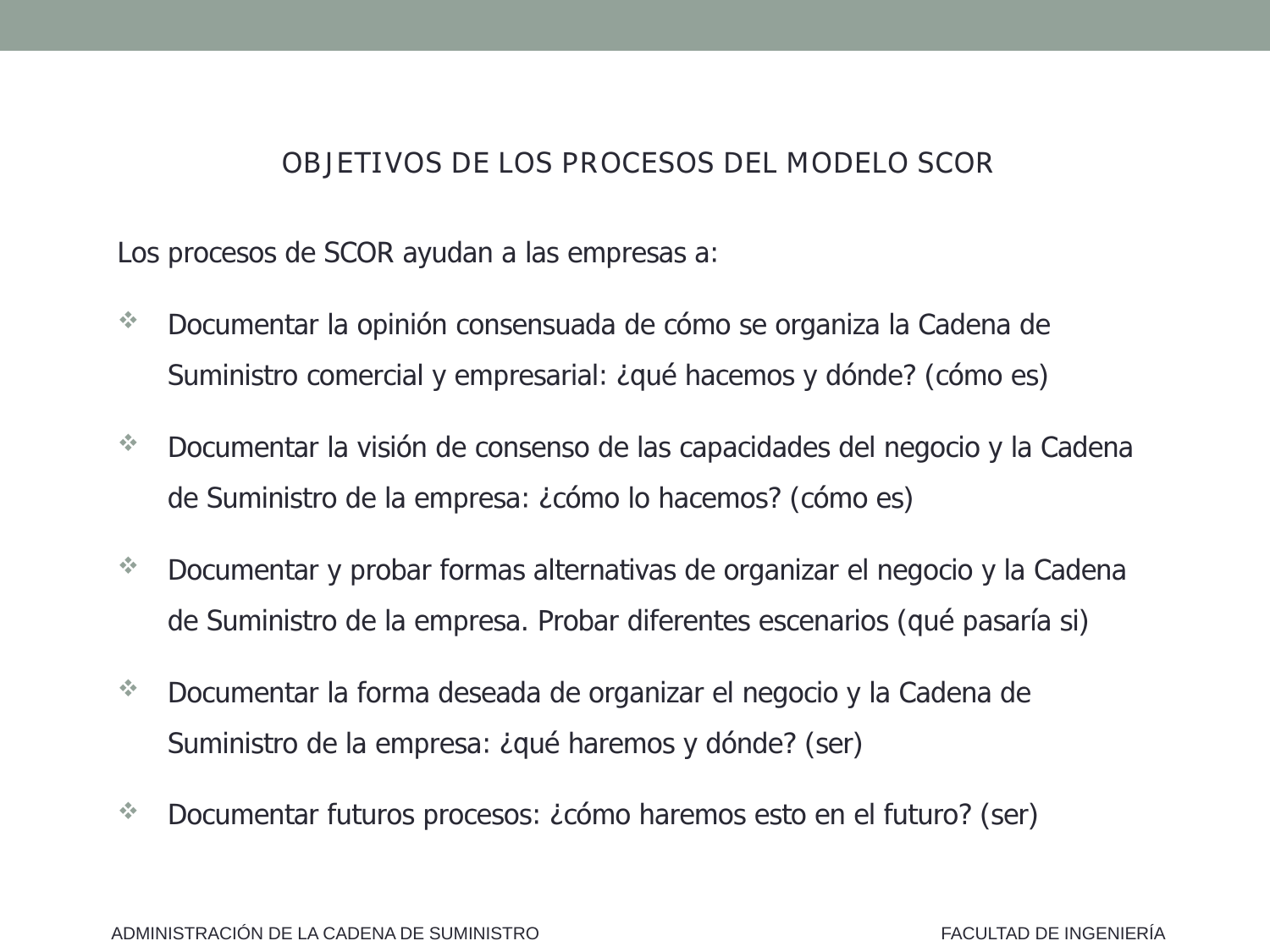

OBJETIVOS DE LOS PROCESOS DEL MODELO SCOR
Los procesos de SCOR ayudan a las empresas a:
Documentar la opinión consensuada de cómo se organiza la Cadena de Suministro comercial y empresarial: ¿qué hacemos y dónde? (cómo es)
Documentar la visión de consenso de las capacidades del negocio y la Cadena de Suministro de la empresa: ¿cómo lo hacemos? (cómo es)
Documentar y probar formas alternativas de organizar el negocio y la Cadena de Suministro de la empresa. Probar diferentes escenarios (qué pasaría si)
Documentar la forma deseada de organizar el negocio y la Cadena de Suministro de la empresa: ¿qué haremos y dónde? (ser)
Documentar futuros procesos: ¿cómo haremos esto en el futuro? (ser)
ADMINISTRACIÓN DE LA CADENA DE SUMINISTRO
FACULTAD DE INGENIERÍA